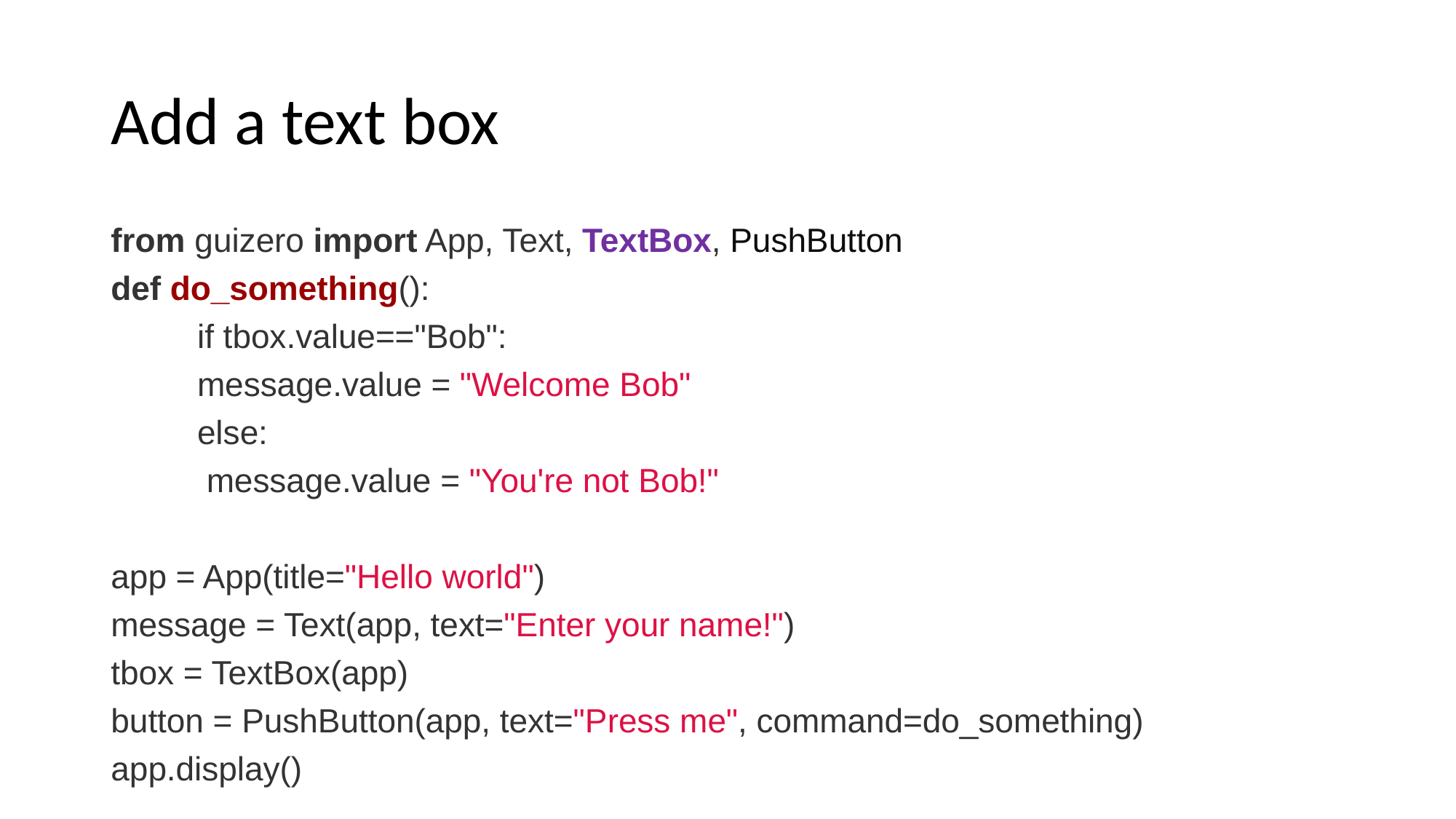

# Add a text box
from guizero import App, Text, TextBox, PushButton
def do_something():
	if tbox.value=="Bob":
      		message.value = "Welcome Bob"
	else:
		 message.value = "You're not Bob!"

app = App(title="Hello world")
message = Text(app, text="Enter your name!")
tbox = TextBox(app)
button = PushButton(app, text="Press me", command=do_something)
app.display()